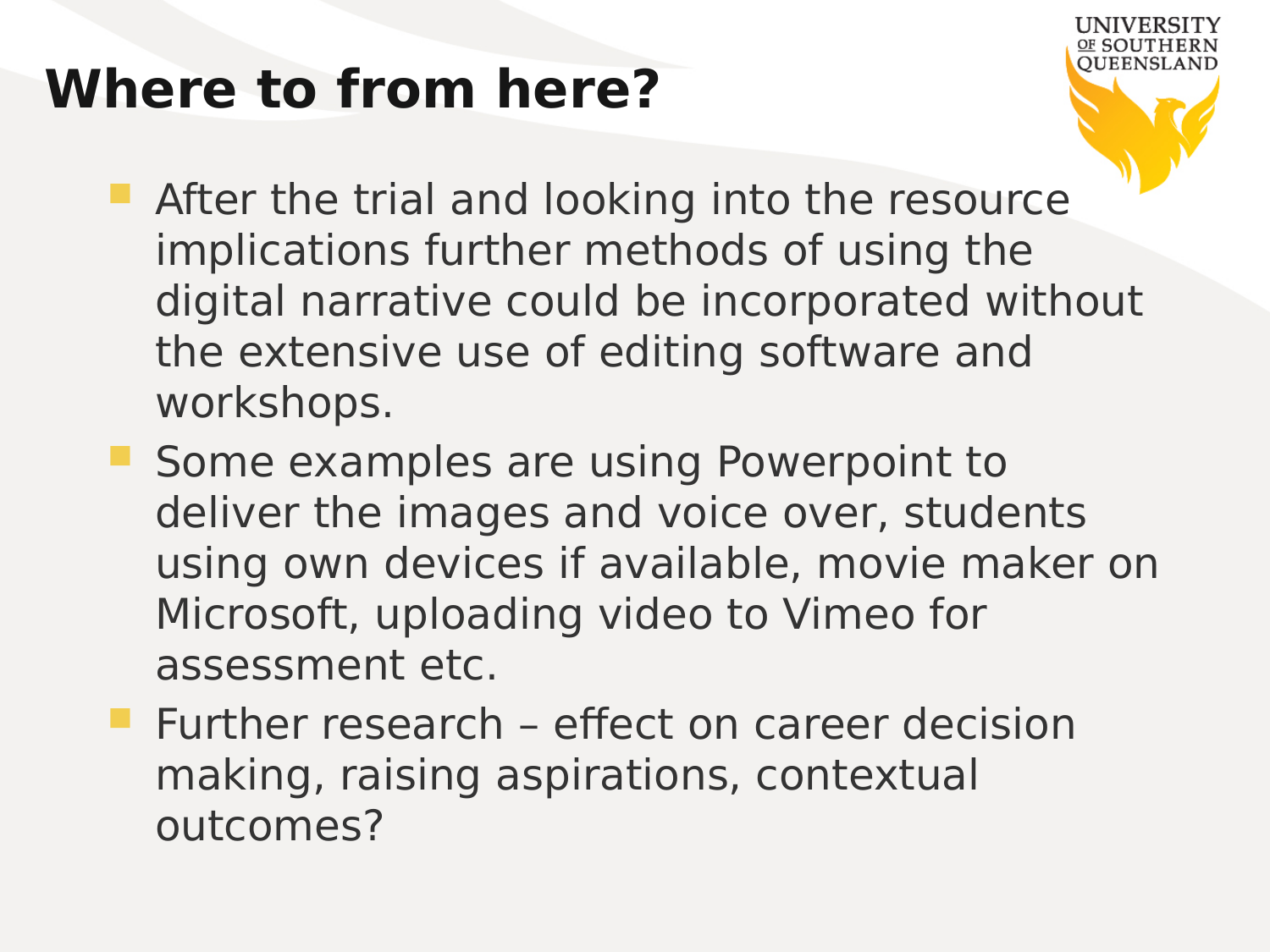

# Where to from here?
After the trial and looking into the resource implications further methods of using the digital narrative could be incorporated without the extensive use of editing software and workshops.
Some examples are using Powerpoint to deliver the images and voice over, students using own devices if available, movie maker on Microsoft, uploading video to Vimeo for assessment etc.
Further research – effect on career decision making, raising aspirations, contextual outcomes?